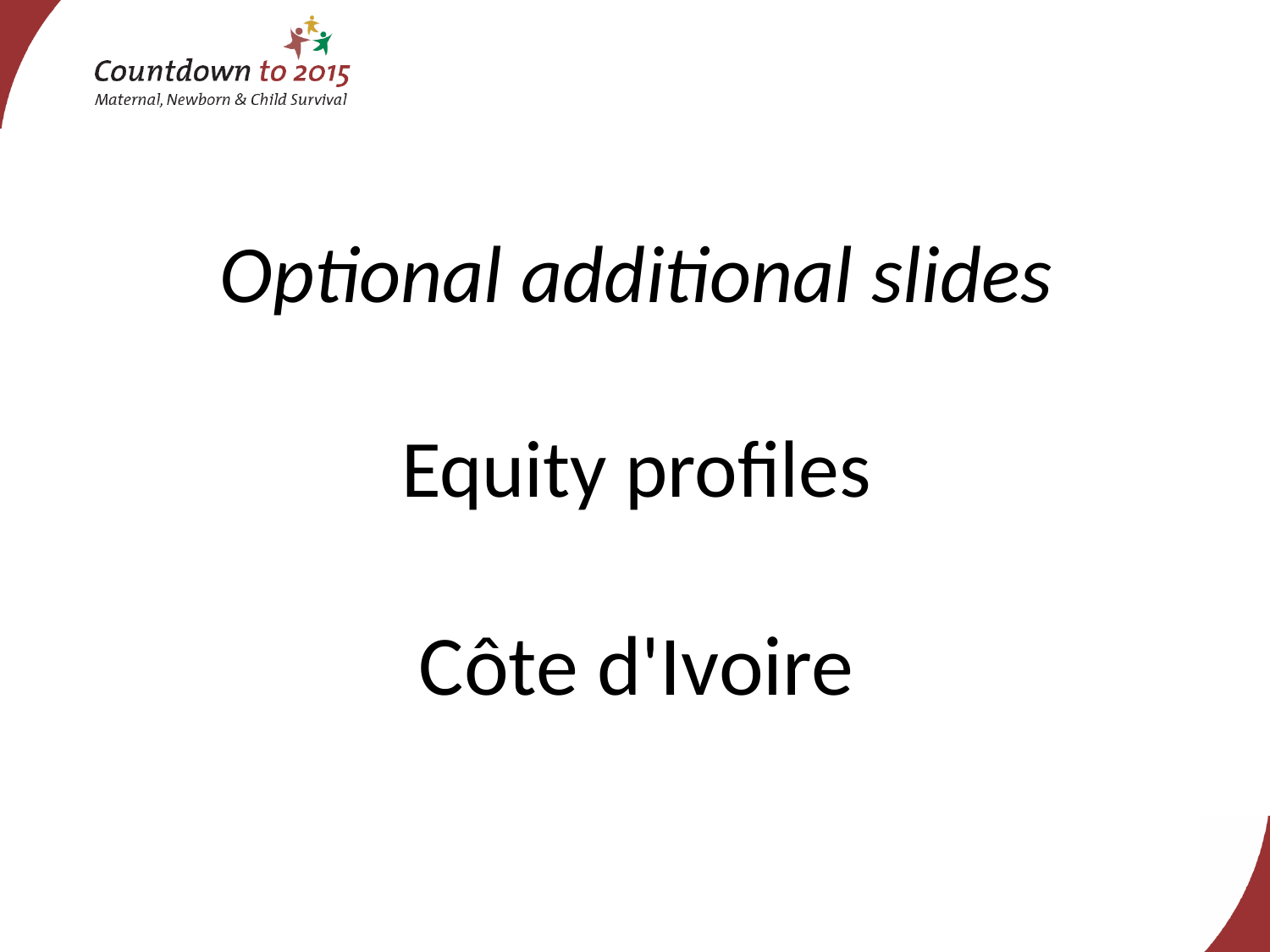

# Optional additional slides Equity profiles Côte d'Ivoire